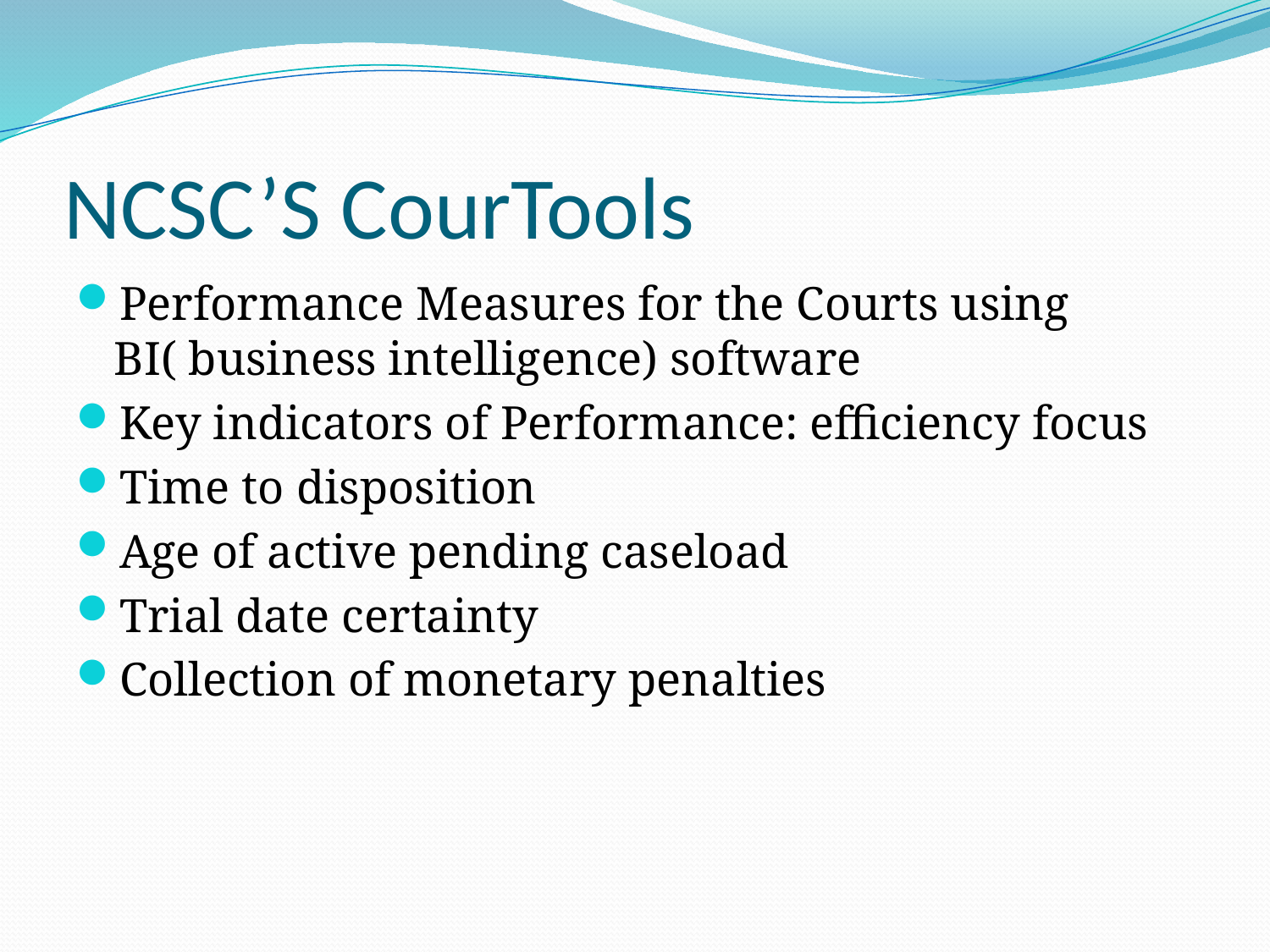

# NCSC’S CourTools
Performance Measures for the Courts using BI( business intelligence) software
Key indicators of Performance: efficiency focus
Time to disposition
Age of active pending caseload
Trial date certainty
Collection of monetary penalties